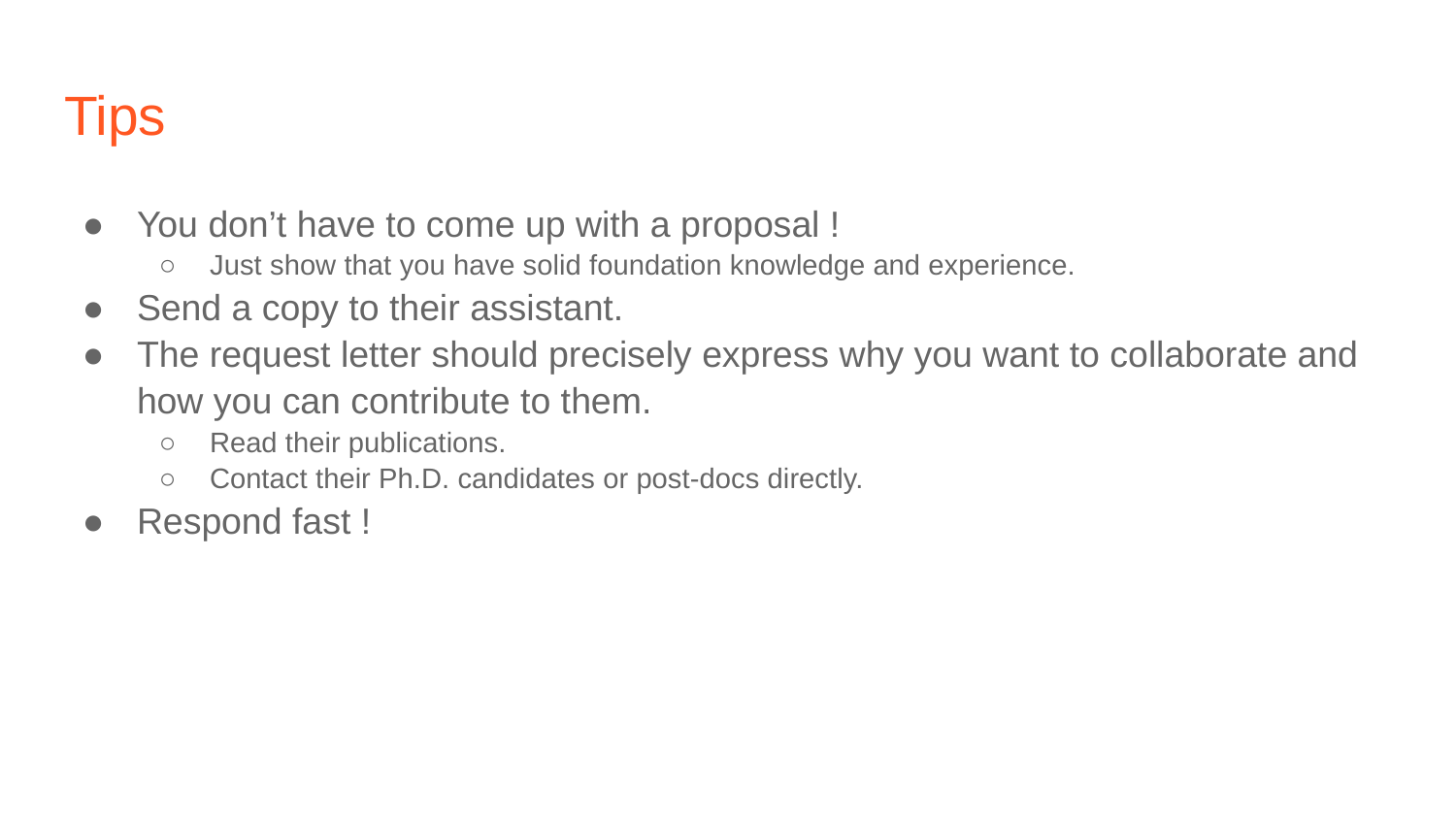

# Tips
You don’t have to come up with a proposal !
Just show that you have solid foundation knowledge and experience.
Send a copy to their assistant.
The request letter should precisely express why you want to collaborate and how you can contribute to them.
Read their publications.
Contact their Ph.D. candidates or post-docs directly.
Respond fast !